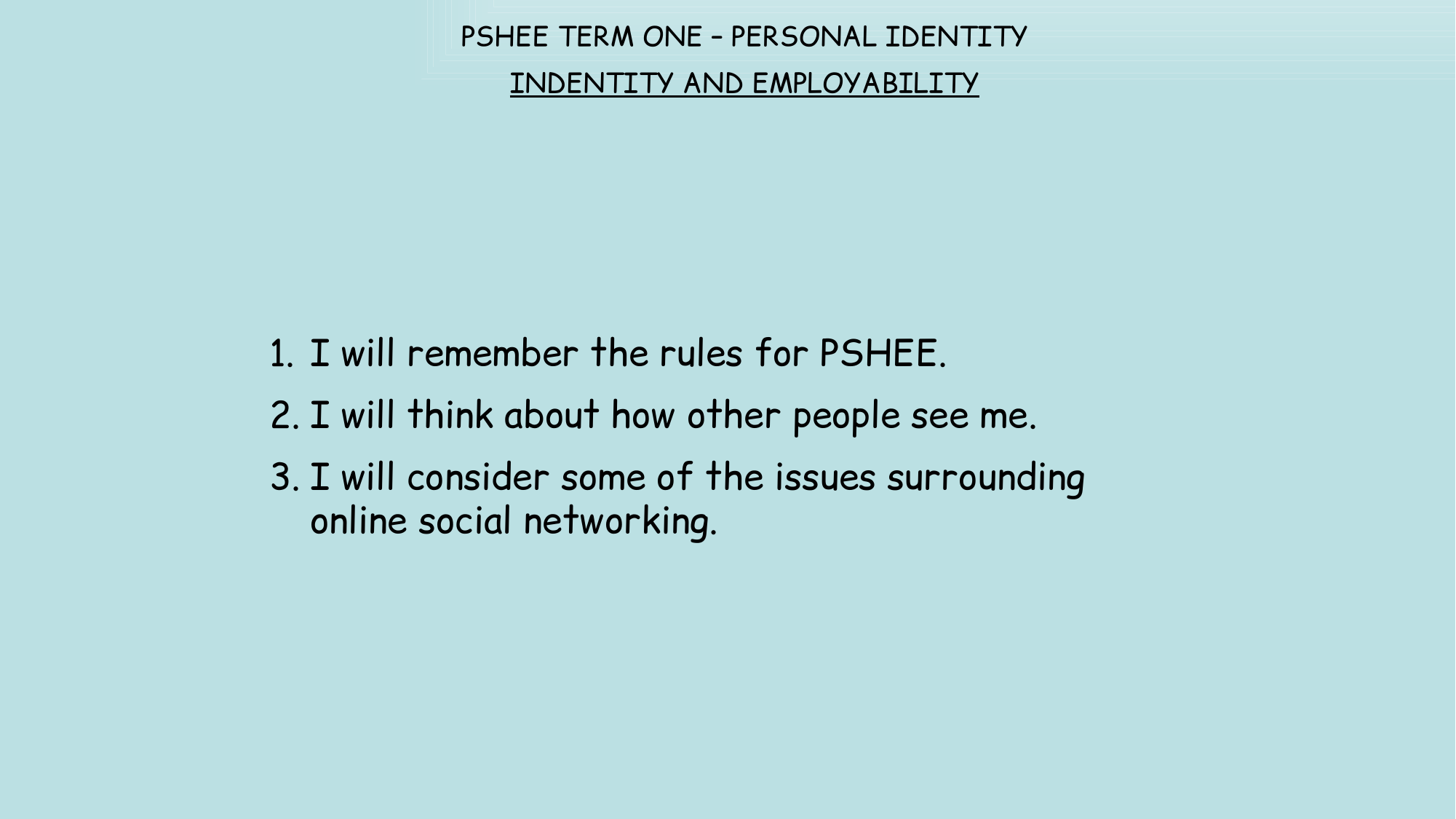

PSHEE TERM ONE – PERSONAL IDENTITY
INDENTITY AND EMPLOYABILITY
I will remember the rules for PSHEE.
I will think about how other people see me.
I will consider some of the issues surrounding online social networking.